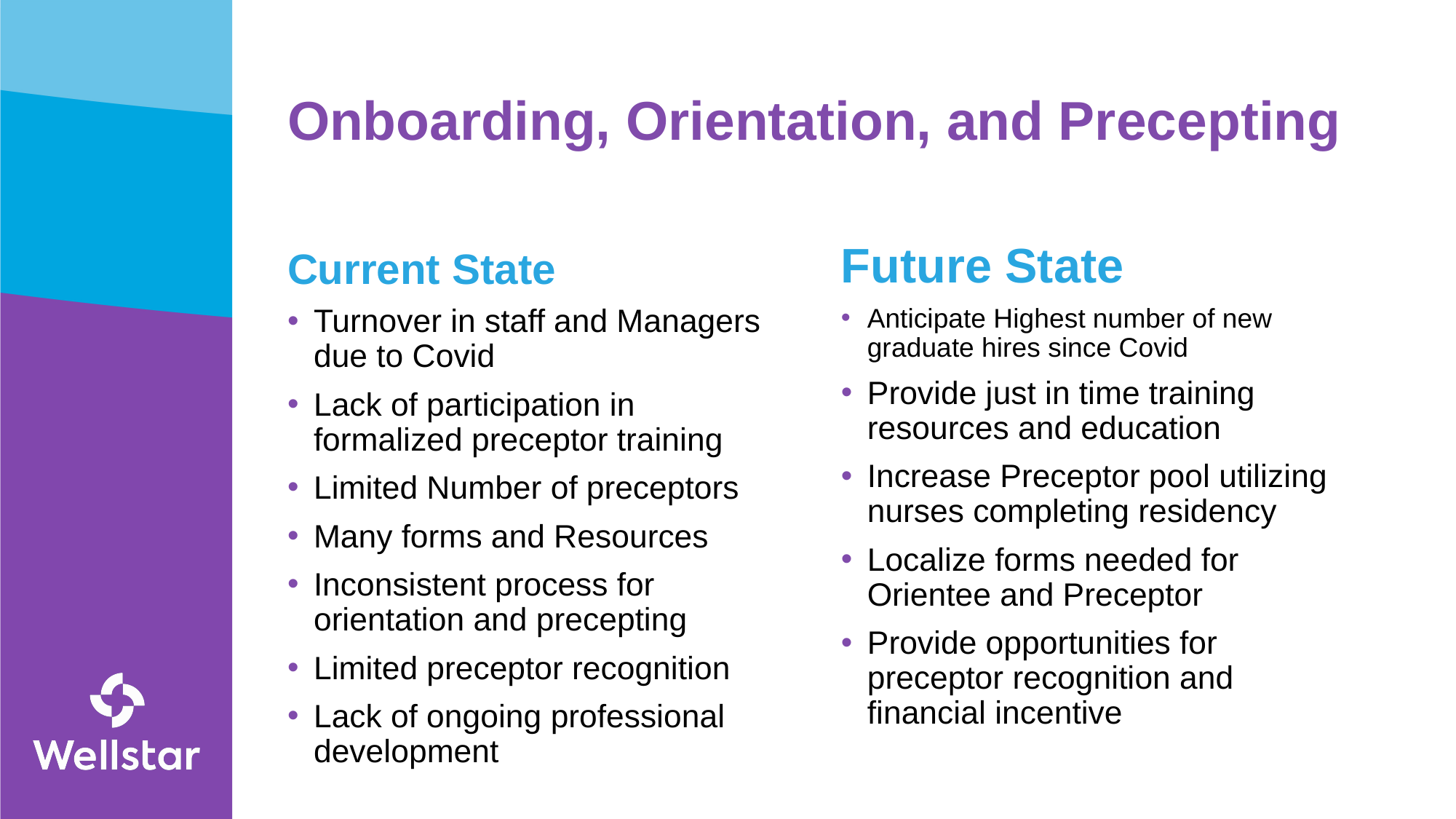

# Onboarding, Orientation, and Precepting
Current State
Future State
Turnover in staff and Managers due to Covid
Lack of participation in formalized preceptor training
Limited Number of preceptors
Many forms and Resources
Inconsistent process for orientation and precepting
Limited preceptor recognition
Lack of ongoing professional development

Anticipate Highest number of new graduate hires since Covid
Provide just in time training resources and education
Increase Preceptor pool utilizing nurses completing residency
Localize forms needed for Orientee and Preceptor
Provide opportunities for preceptor recognition and financial incentive